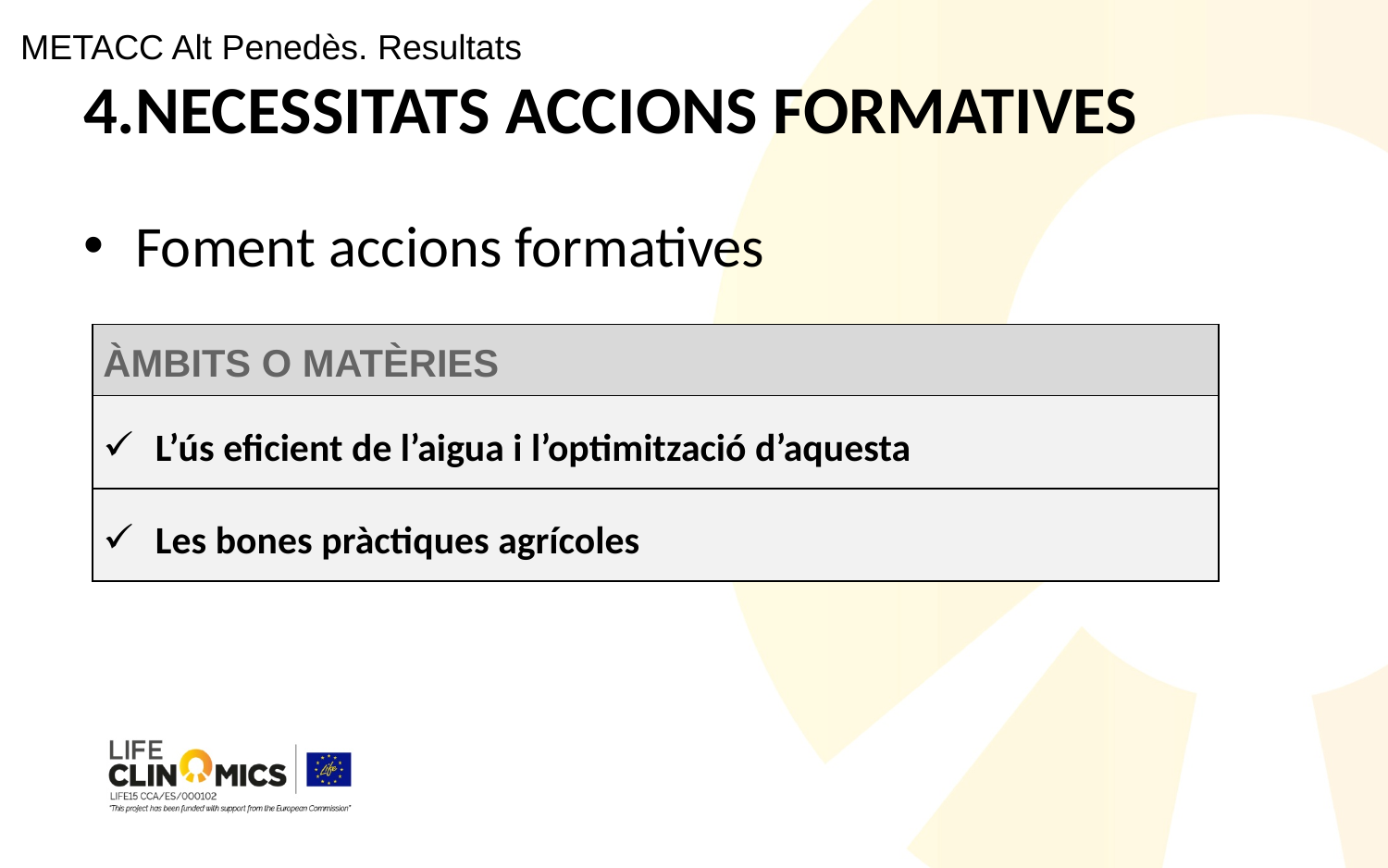

METACC Alt Penedès. Resultats
# 4.NECESSITATS ACCIONS FORMATIVES
Foment accions formatives
| ÀMBITS O MATÈRIES |
| --- |
| L’ús eficient de l’aigua i l’optimització d’aquesta |
| Les bones pràctiques agrícoles |